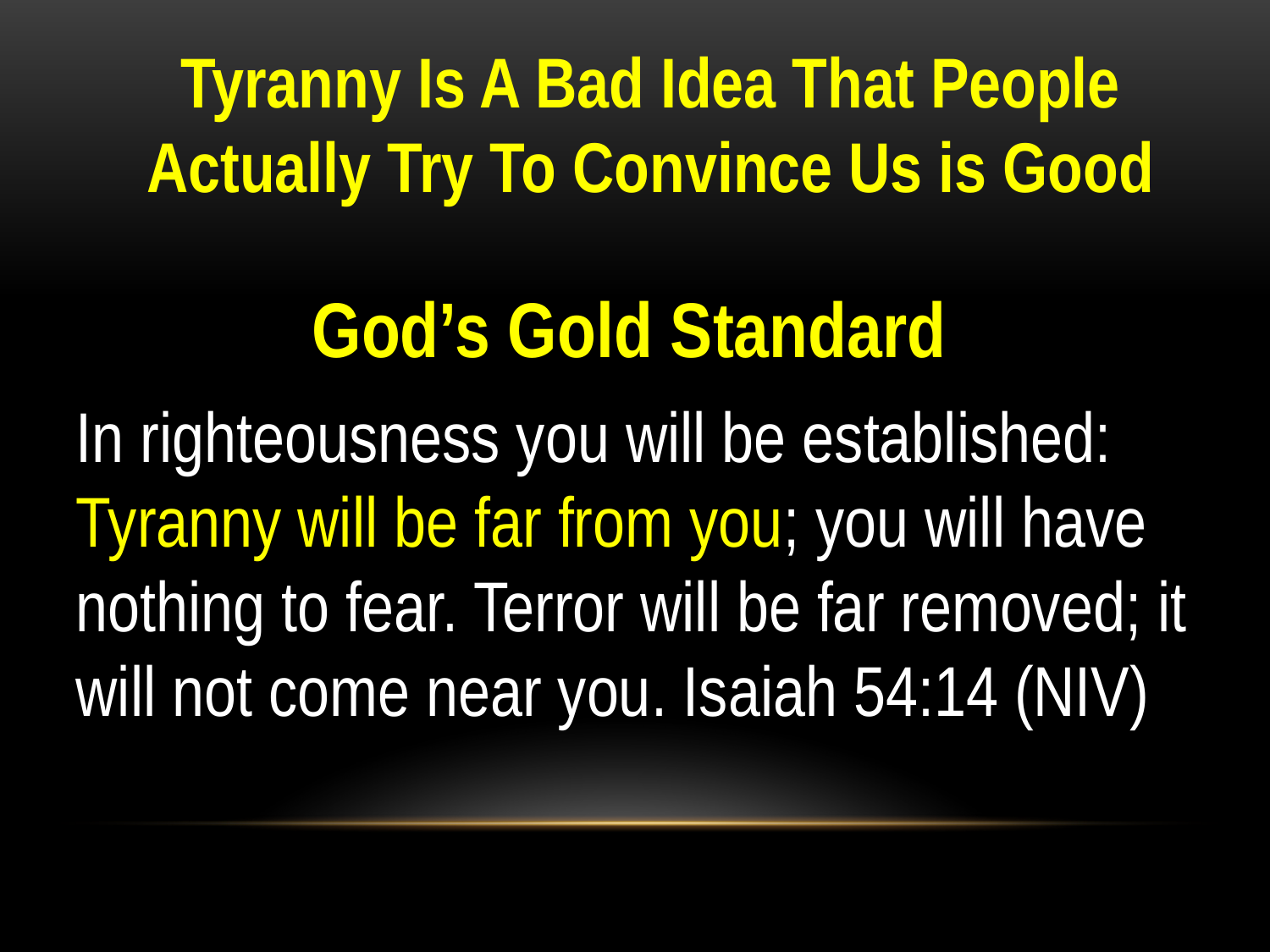

Tyranny Is A Bad Idea That People
Actually Try To Convince Us is Good
God’s Gold Standard
In righteousness you will be established: Tyranny will be far from you; you will have nothing to fear. Terror will be far removed; it will not come near you. Isaiah 54:14 (NIV)